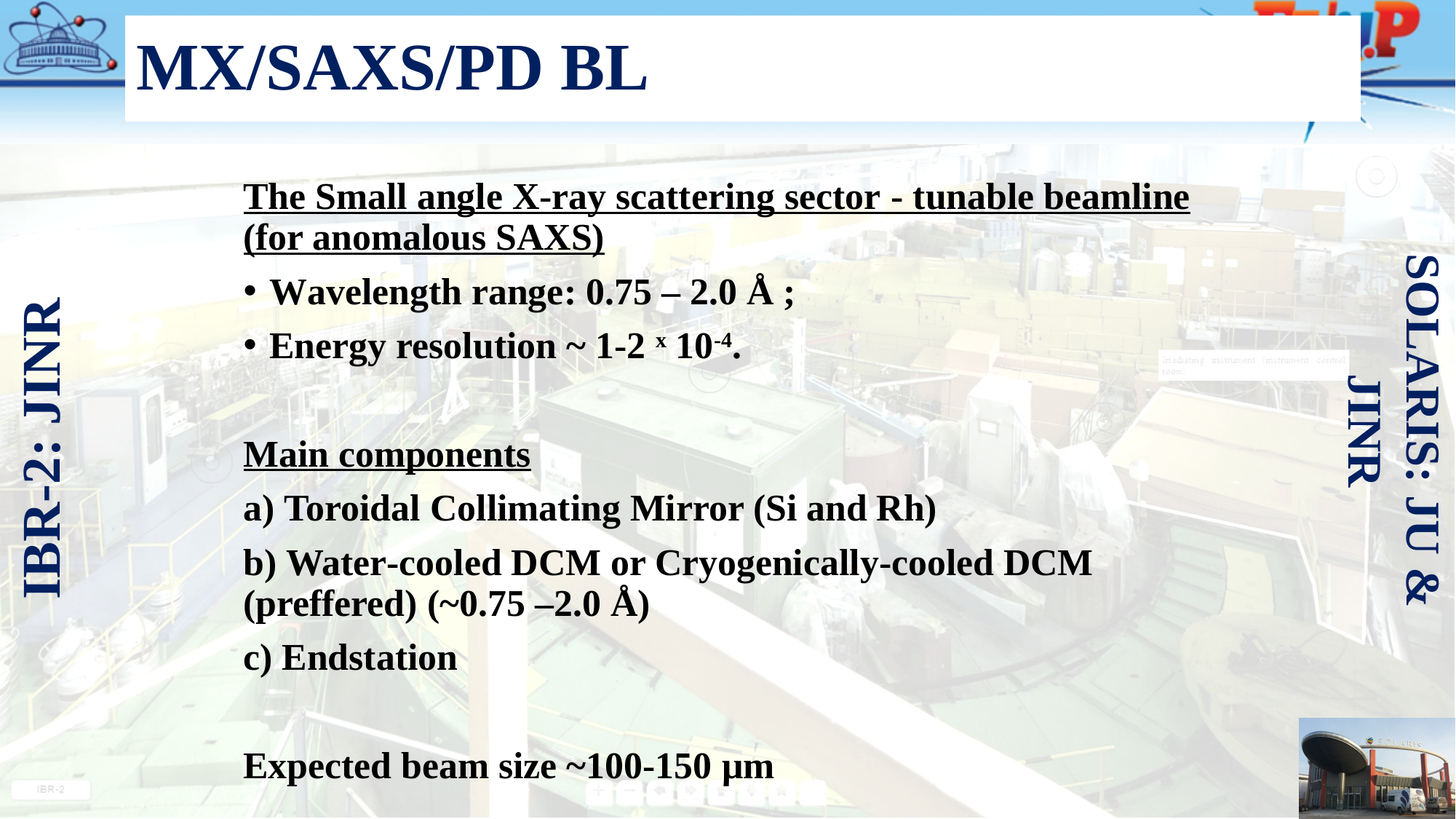

# MX/SAXS/PD BL
The Small angle X-ray scattering sector - tunable beamline (for anomalous SAXS)
Wavelength range: 0.75 – 2.0 Å ;
Energy resolution ~ 1-2 x 10-4.

Main components
a) Toroidal Collimating Mirror (Si and Rh)
b) Water-cooled DCM or Cryogenically-cooled DCM (preffered) (~0.75 –2.0 Å)
c) Endstation

Expected beam size ~100-150 μm